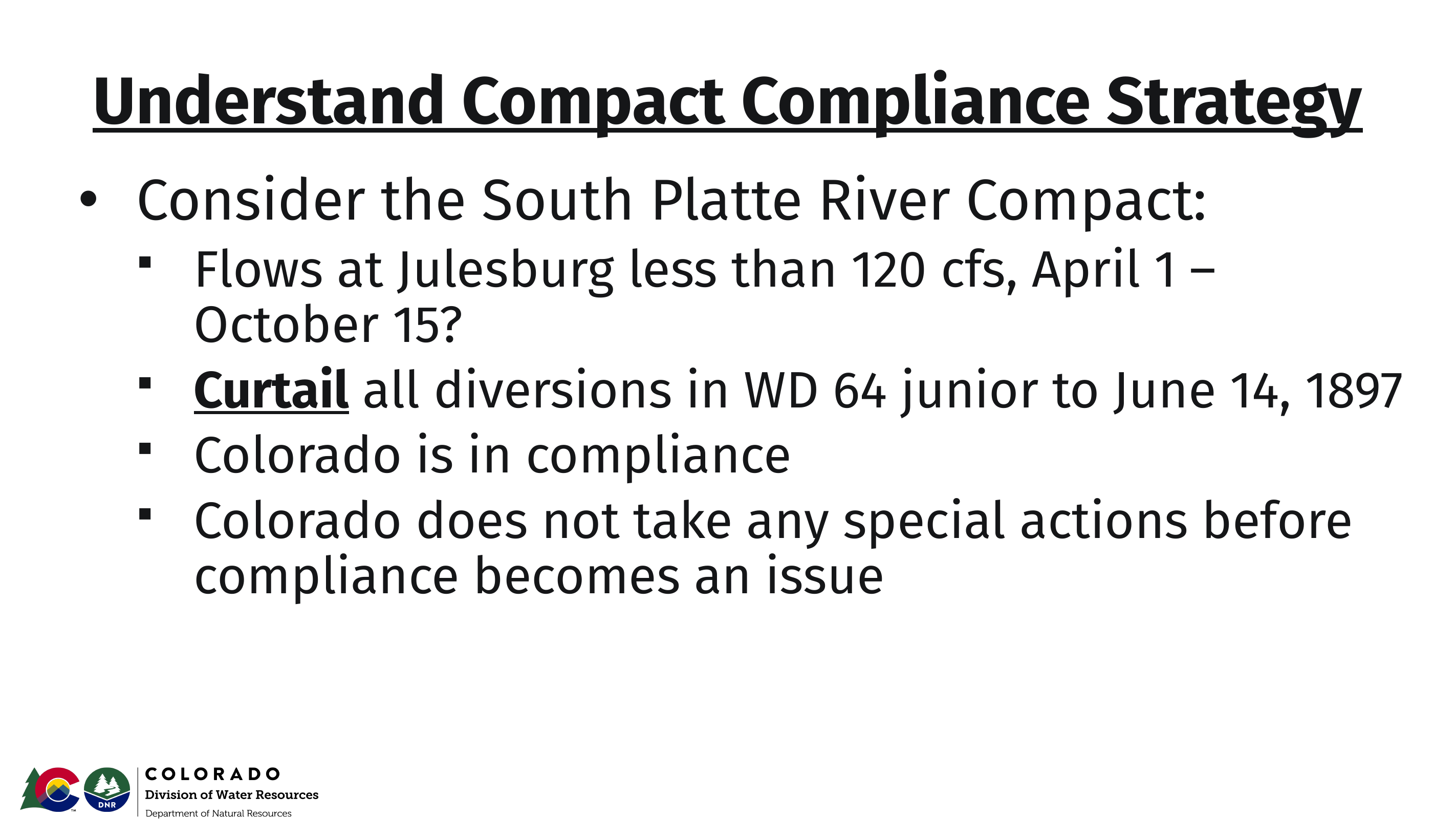

# Understand Compact Compliance Strategy
Consider the South Platte River Compact:
Flows at Julesburg less than 120 cfs, April 1 – October 15?
Curtail all diversions in WD 64 junior to June 14, 1897
Colorado is in compliance
Colorado does not take any special actions before compliance becomes an issue